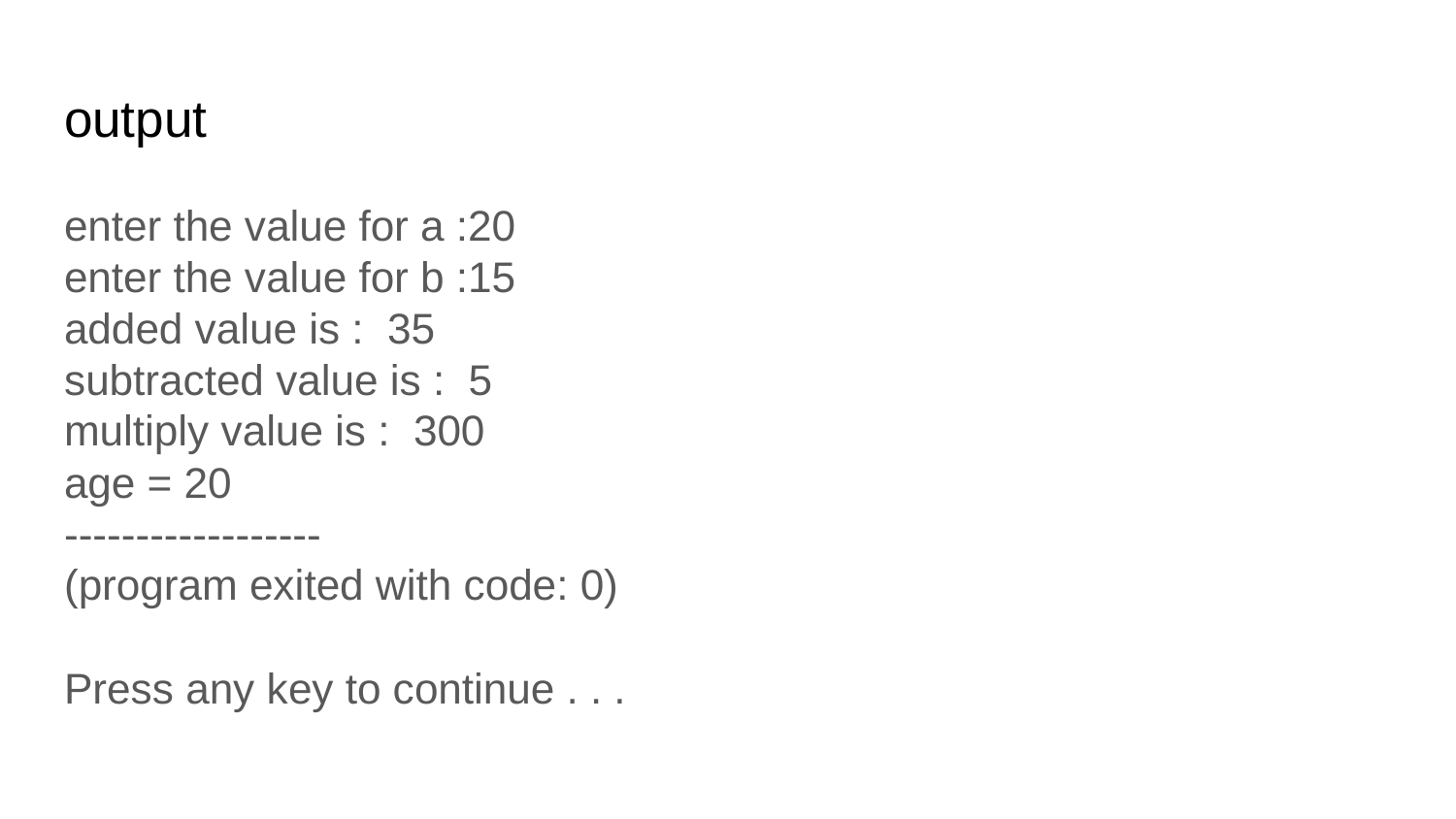

# output
enter the value for a :20
enter the value for b :15
added value is :  35
subtracted value is :  5
multiply value is :  300
age = 20
------------------
(program exited with code: 0)

Press any key to continue . . .